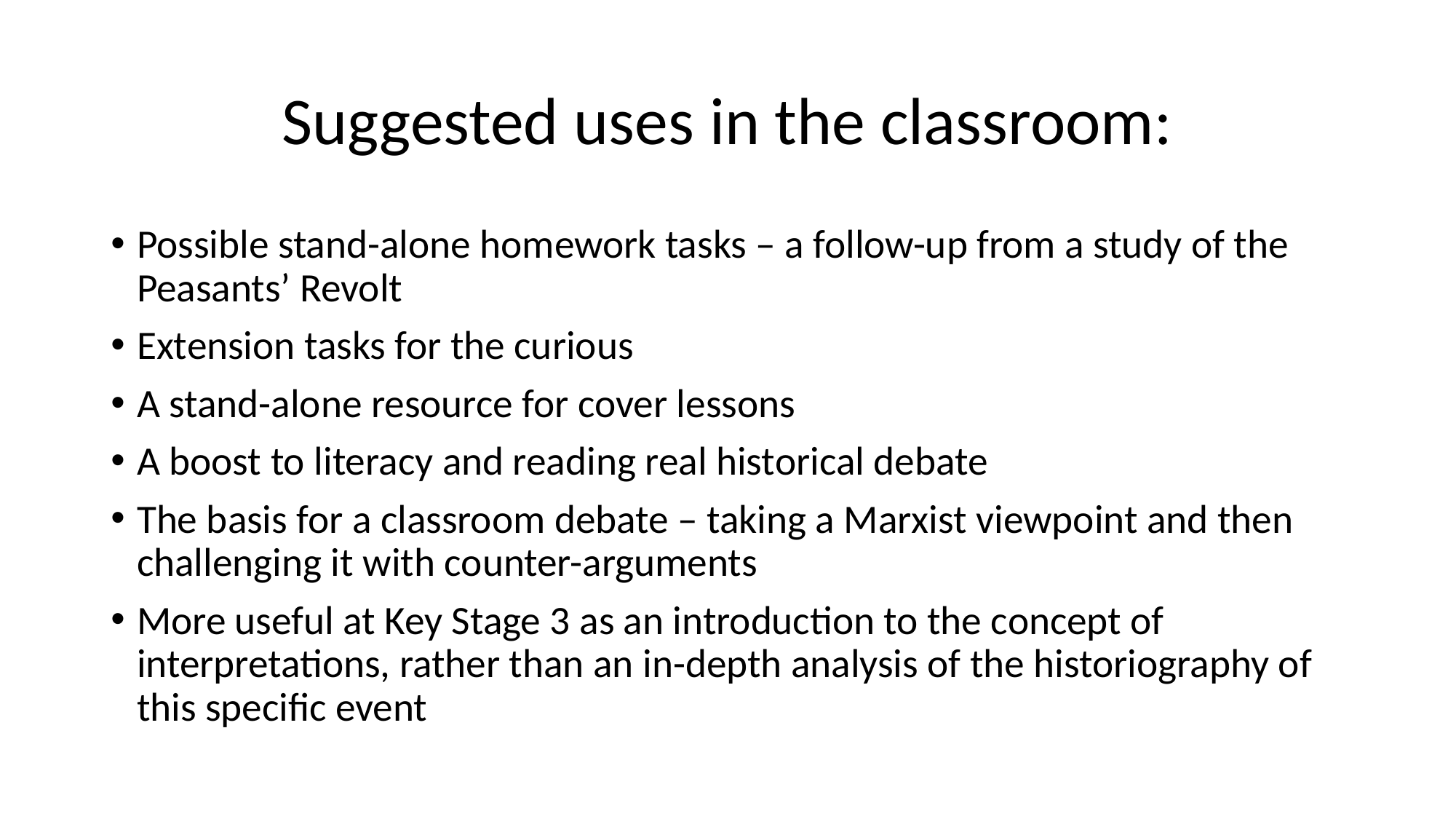

# Suggested uses in the classroom:
Possible stand-alone homework tasks – a follow-up from a study of the Peasants’ Revolt
Extension tasks for the curious
A stand-alone resource for cover lessons
A boost to literacy and reading real historical debate
The basis for a classroom debate – taking a Marxist viewpoint and then challenging it with counter-arguments
More useful at Key Stage 3 as an introduction to the concept of interpretations, rather than an in-depth analysis of the historiography of this specific event